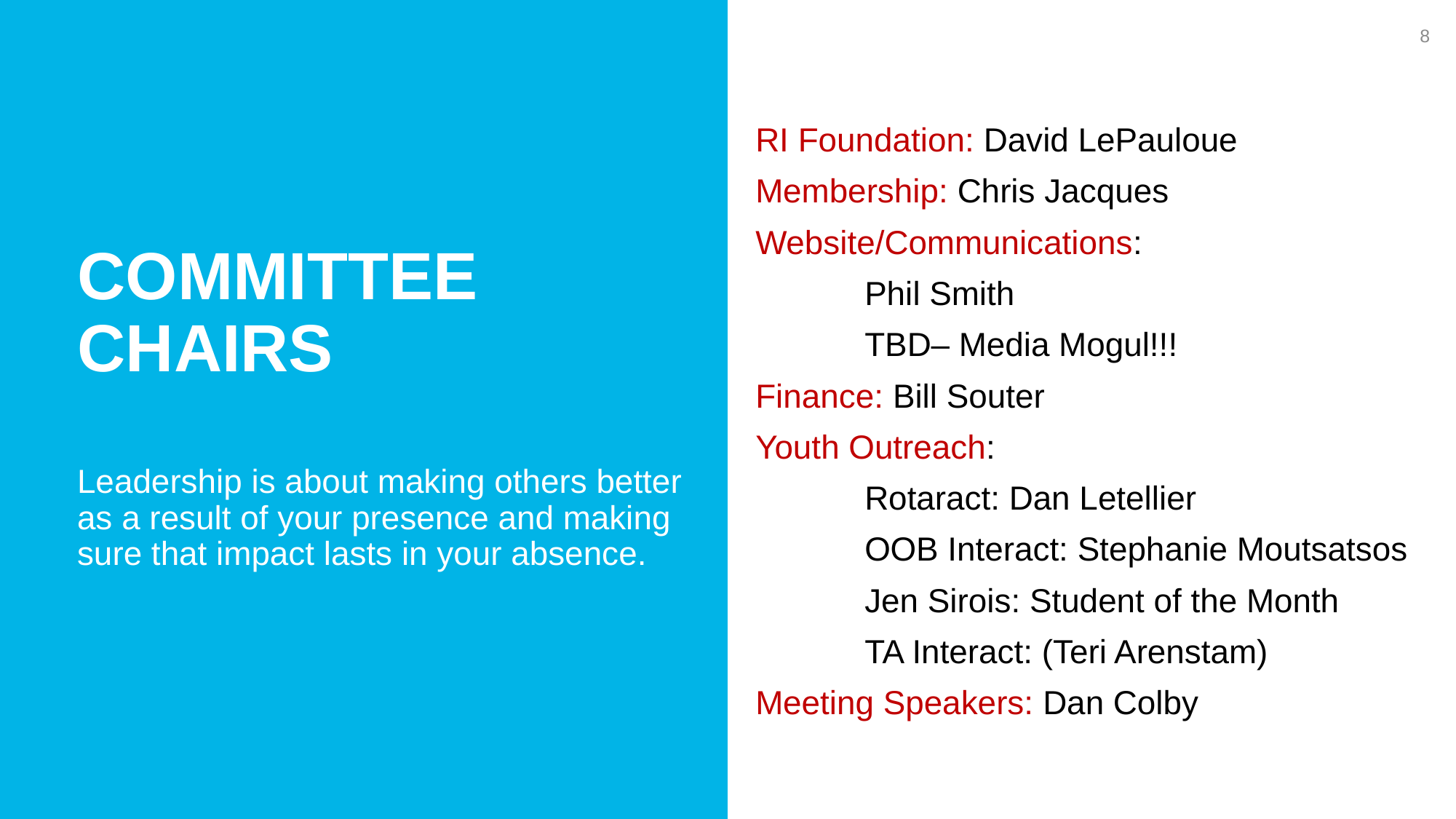

8
RI Foundation: David LePauloue
Membership: Chris Jacques
Website/Communications:
	Phil Smith
	TBD– Media Mogul!!!
Finance: Bill Souter
Youth Outreach:
	Rotaract: Dan Letellier
	OOB Interact: Stephanie Moutsatsos
	Jen Sirois: Student of the Month
	TA Interact: (Teri Arenstam)
Meeting Speakers: Dan Colby
Committee Chairs

Leadership is about making others better as a result of your presence and making sure that impact lasts in your absence.